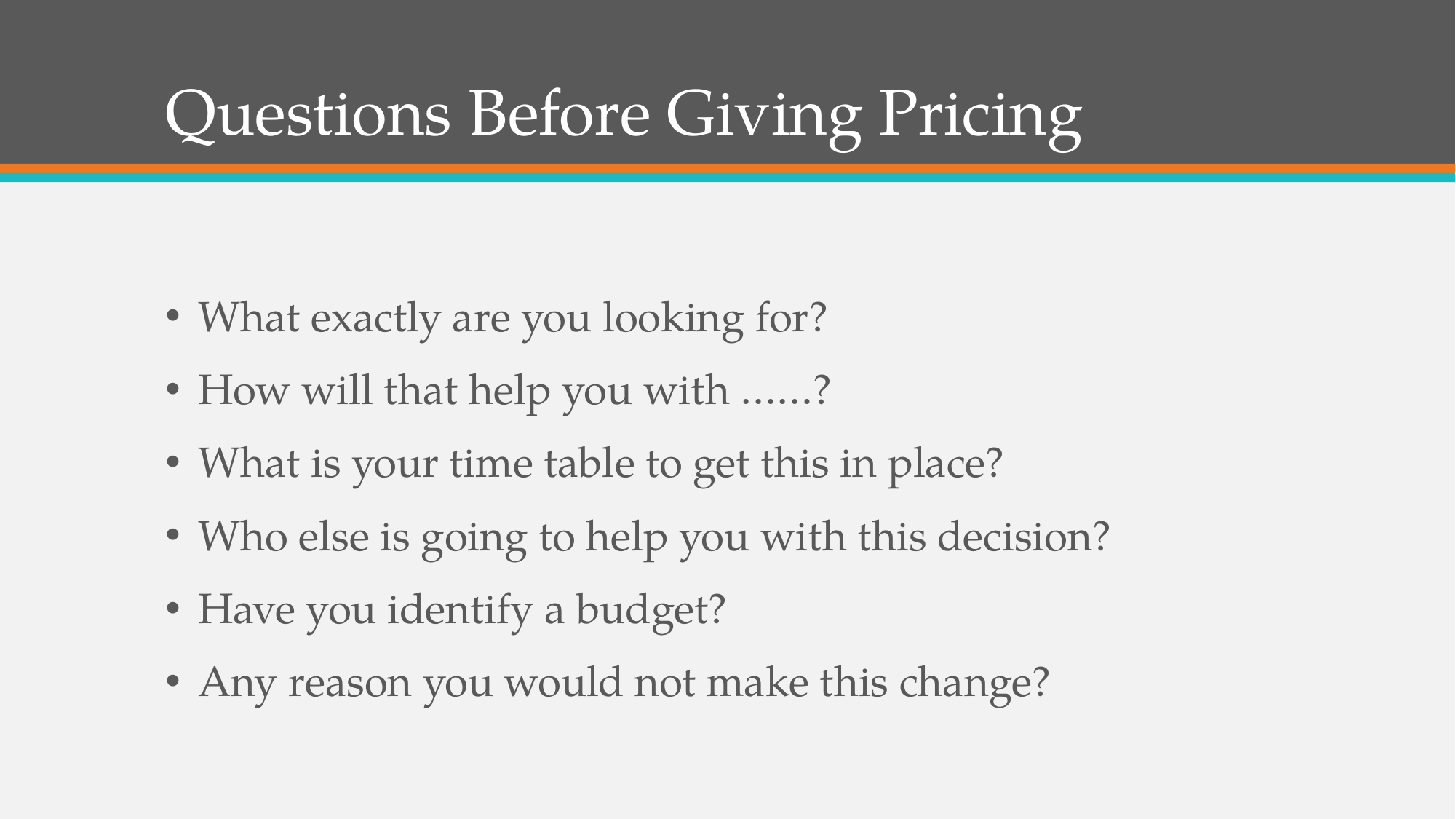

# Questions Before Giving Pricing

What exactly are you looking for?
How will that help you with ……?
What is your time table to get this in place?
Who else is going to help you with this decision?
Have you identify a budget?
Any reason you would not make this change?